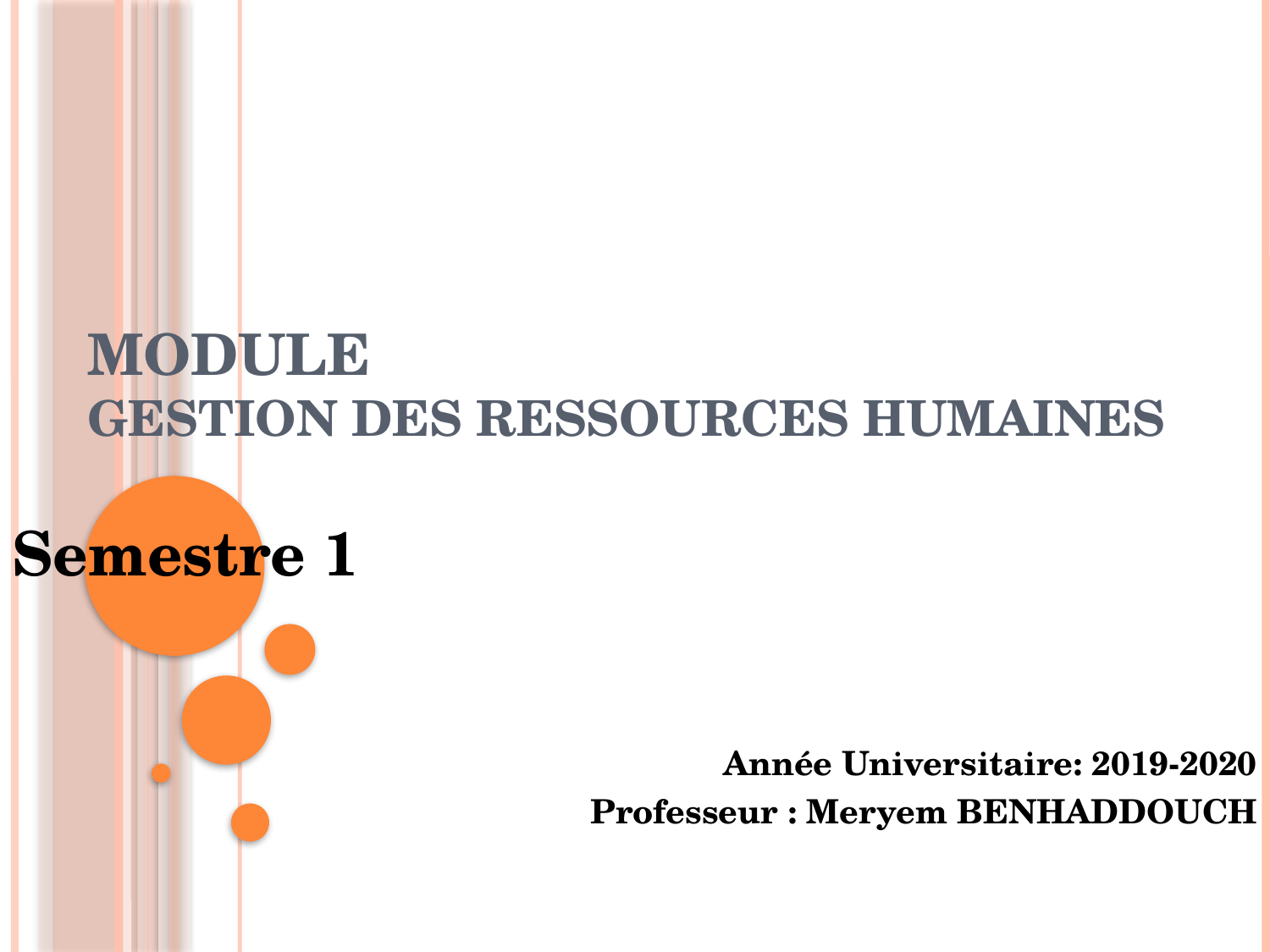

# Module GESTION DES RESSOURCES HUMAINES

Semestre 1

Année Universitaire: 2019-2020
Professeur : Meryem BENHADDOUCH